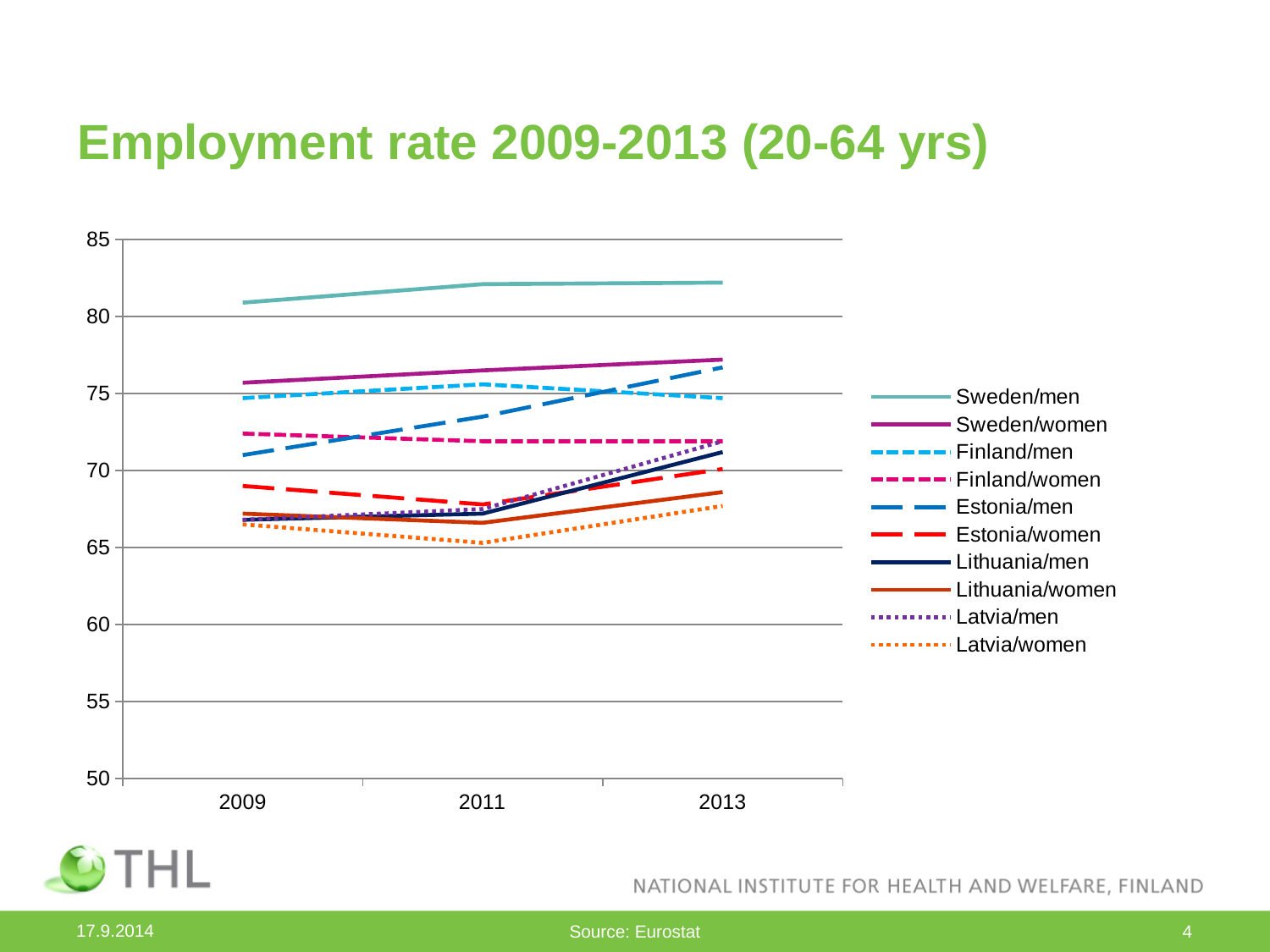

# Employment rate 2009-2013 (20-64 yrs)

### Chart

| Category | Sweden/men | Sweden/women | Finland/men | Finland/women | Estonia/men | Estonia/women | Lithuania/men | Lithuania/women | Latvia/men | Latvia/women |
|---|---|---|---|---|---|---|---|---|---|---|
| 2009 | 80.9 | 75.7 | 74.7 | 72.4 | 71.0 | 69.0 | 66.8 | 67.2 | 66.8 | 66.5 |
| 2011 | 82.1 | 76.5 | 75.6 | 71.9 | 73.5 | 67.8 | 67.2 | 66.6 | 67.5 | 65.3 |
| 2013 | 82.2 | 77.2 | 74.7 | 71.9 | 76.7 | 70.1 | 71.2 | 68.6 | 71.9 | 67.7 |
17.9.2014
Source: Eurostat
4